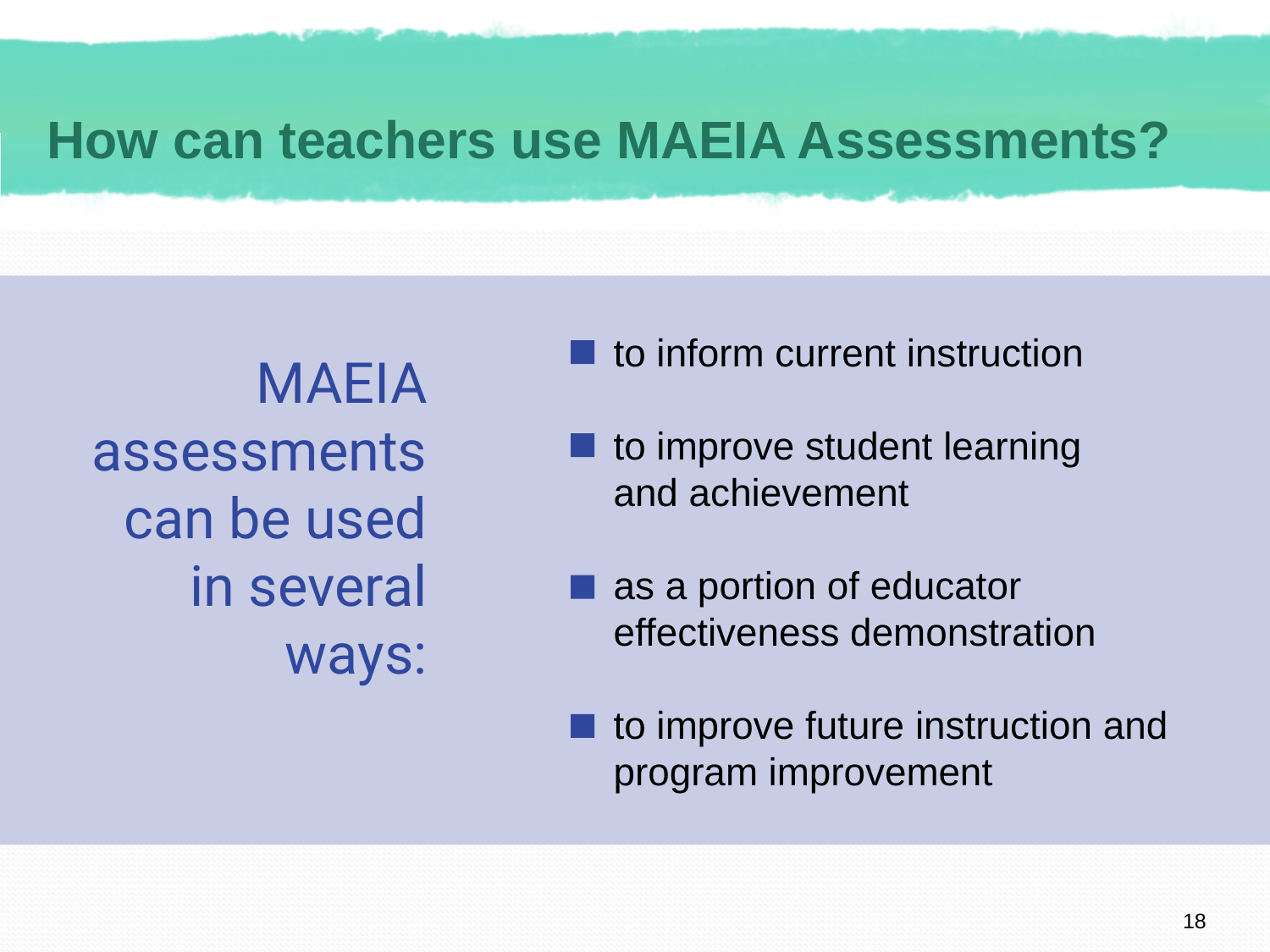

# How can teachers use MAEIA Assessments?

to inform current instruction

to improve student learning
and achievement

as a portion of educator
effectiveness demonstration

to improve future instruction and program improvement
MAEIA assessments can be used in several ways:

18